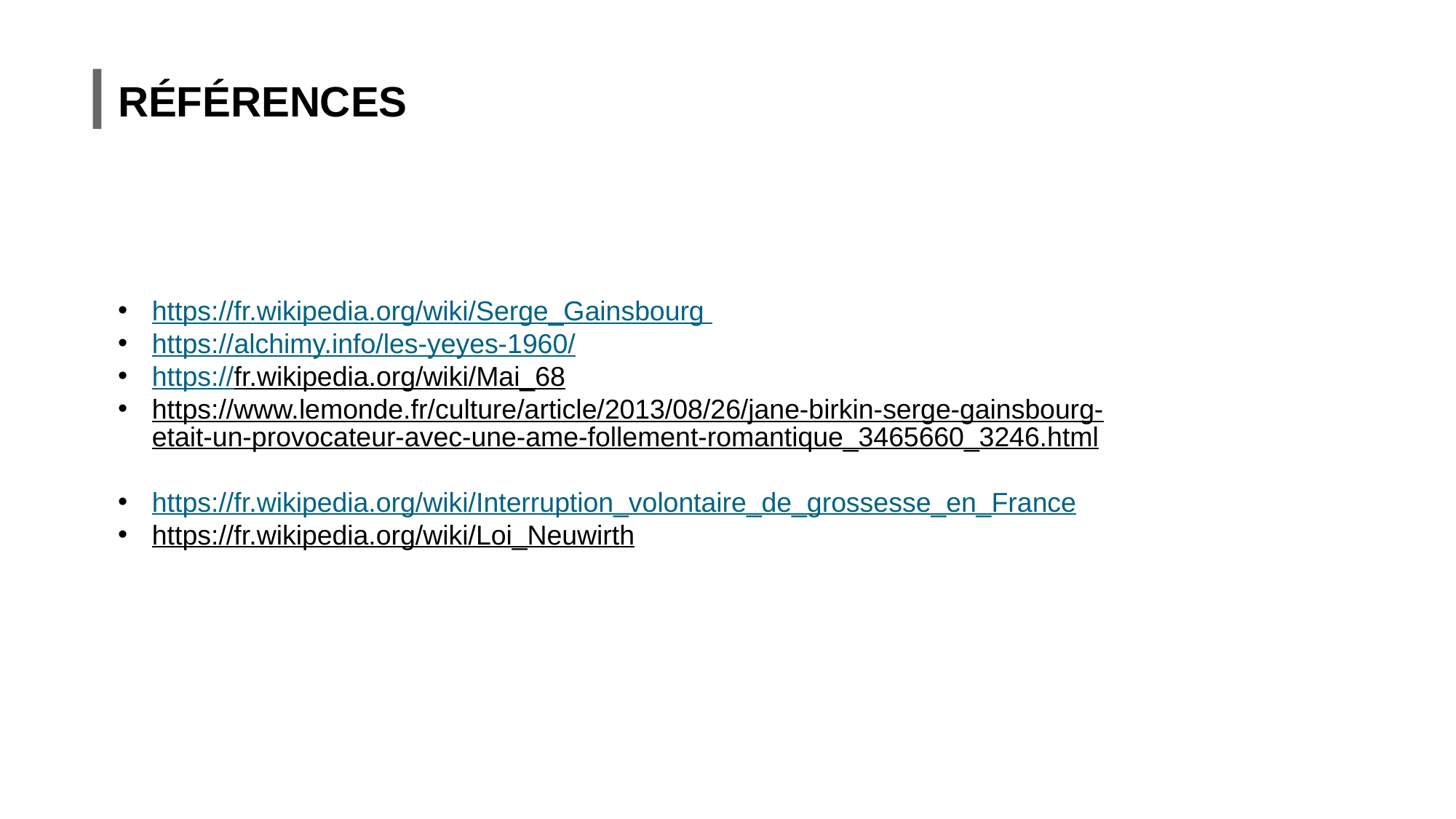

# RÉFÉRENCES
https://fr.wikipedia.org/wiki/Serge_Gainsbourg
https://alchimy.info/les-yeyes-1960/
https://fr.wikipedia.org/wiki/Mai_68
https://www.lemonde.fr/culture/article/2013/08/26/jane-birkin-serge-gainsbourg-etait-un-provocateur-avec-une-ame-follement-romantique_3465660_3246.html
https://fr.wikipedia.org/wiki/Interruption_volontaire_de_grossesse_en_France
https://fr.wikipedia.org/wiki/Loi_Neuwirth